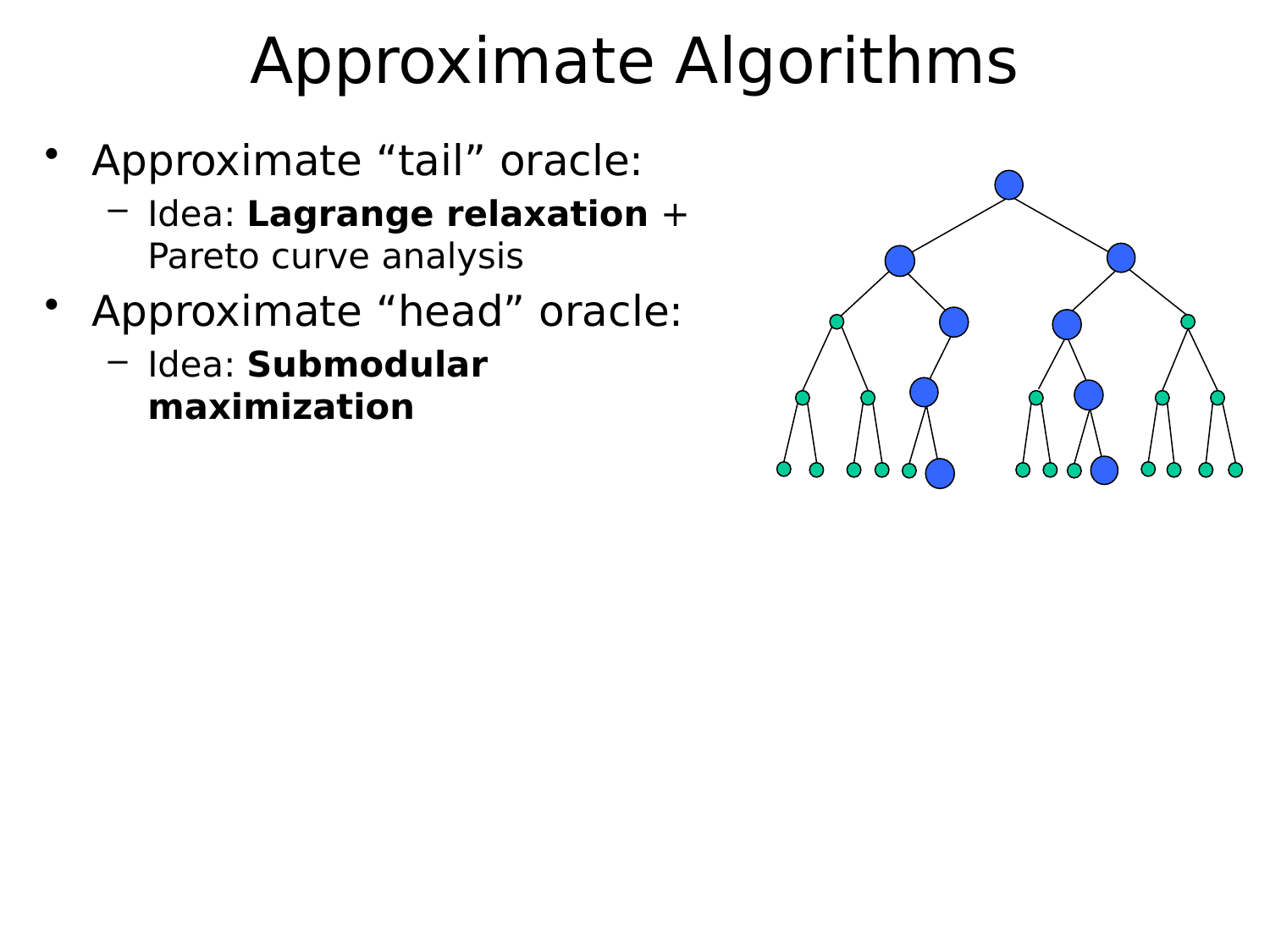

# Approximate Algorithms
Approximate “tail” oracle:
Idea: Lagrange relaxation + Pareto curve analysis
Approximate “head” oracle:
Idea: Submodular maximization